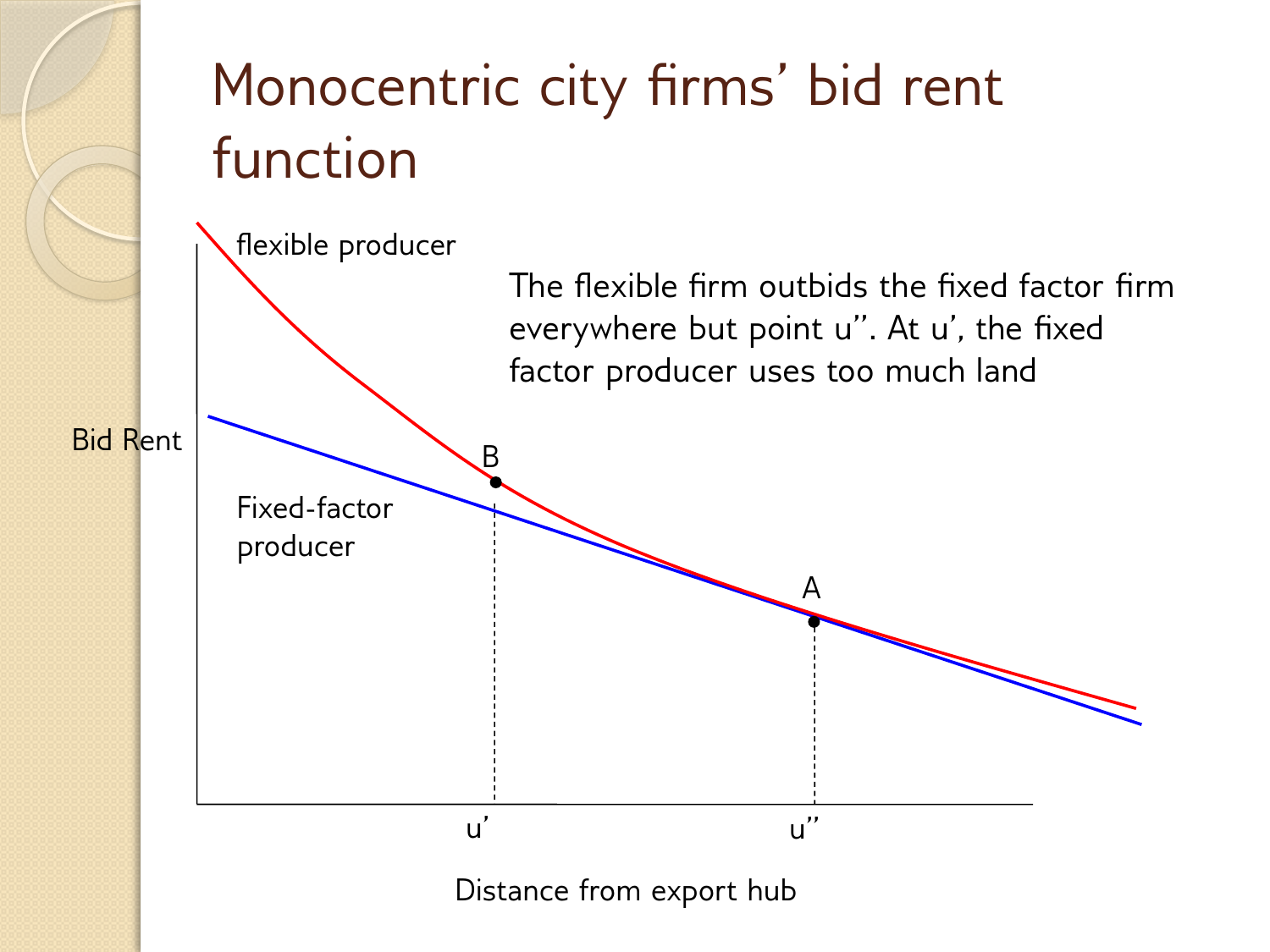

# Monocentric city firms’ bid rent function
flexible producer

The flexible firm outbids the fixed factor firm everywhere but point u’’. At u’, the fixed factor producer uses too much land
Bid Rent

B

Fixed-factor producer

A

u’
u’’

Distance from export hub